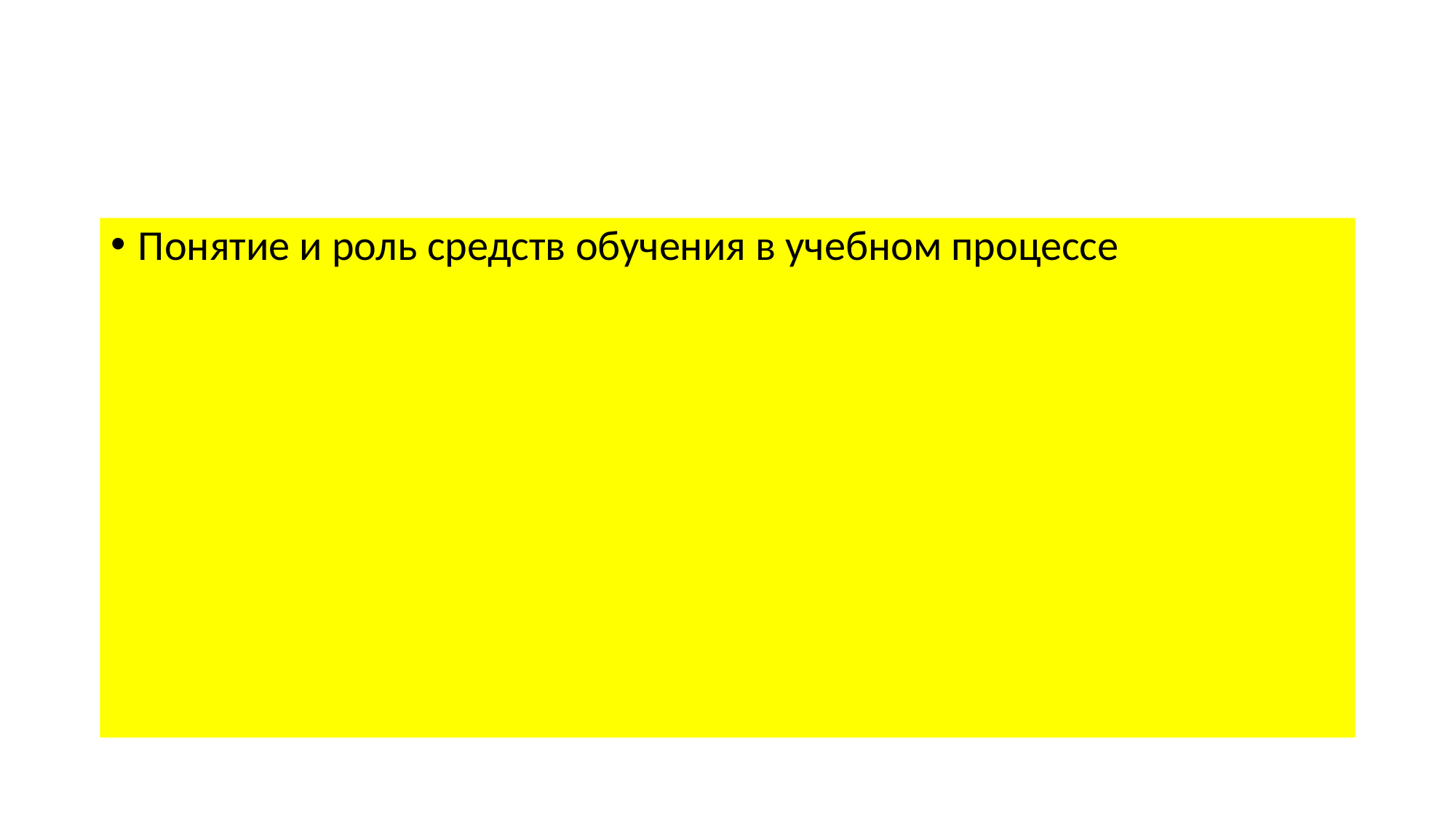

Понятие и роль средств обучения в учебном процессе